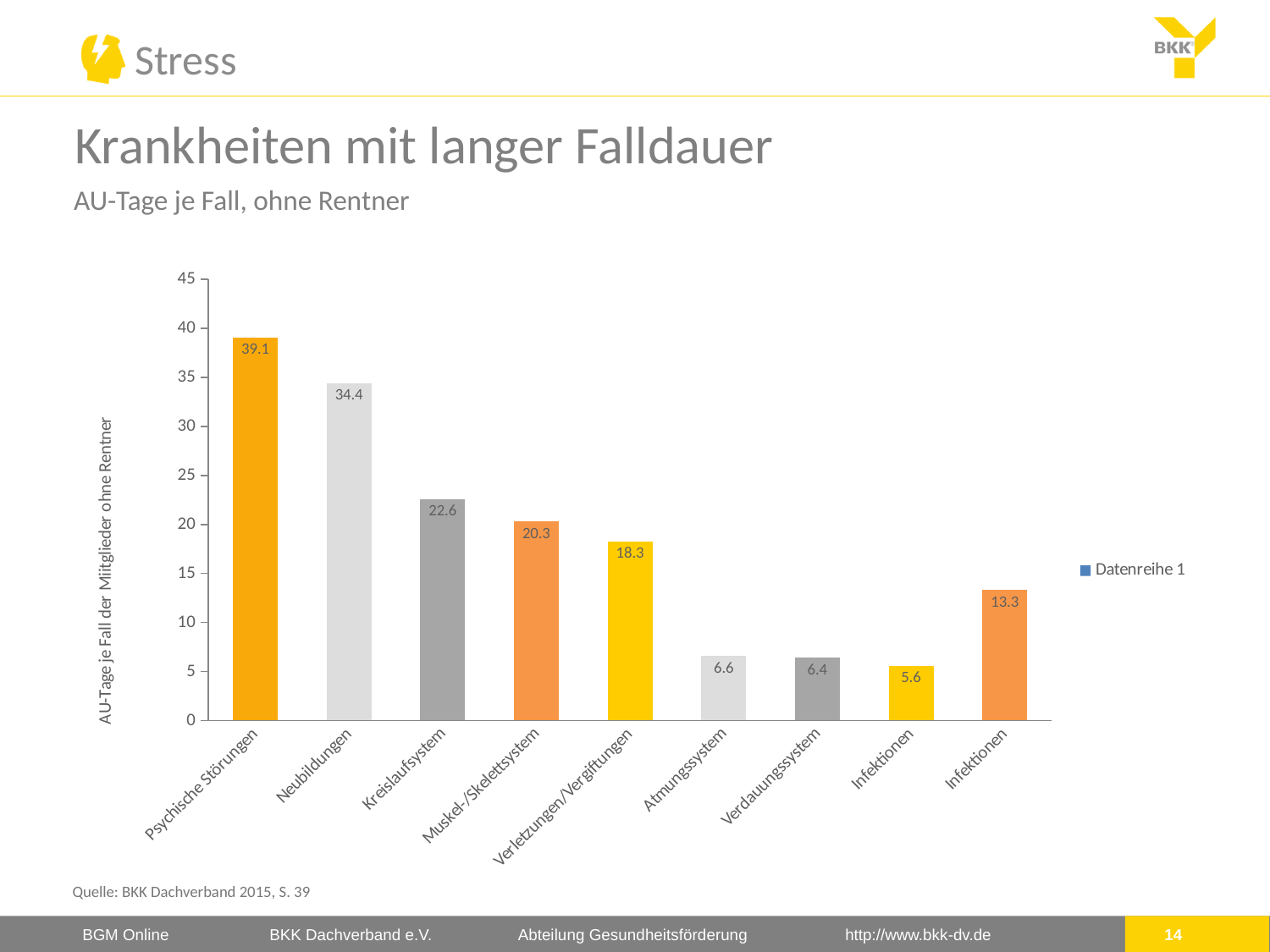

# Krankheiten mit langer Falldauer
AU-Tage je Fall, ohne Rentner

### Chart

| Category | Datenreihe 1 |
|---|---|
| Psychische Störungen | 39.1 |
| Neubildungen | 34.4 |
| Kreislaufsystem | 22.6 |
| Muskel-/Skelettsystem | 20.3 |
| Verletzungen/Vergiftungen | 18.3 |
| Atmungssystem | 6.6 |
| Verdauungssystem | 6.4 |
| Infektionen | 5.6 |
| Infektionen | 13.3 |
Quelle: BKK Dachverband 2015, S. 39